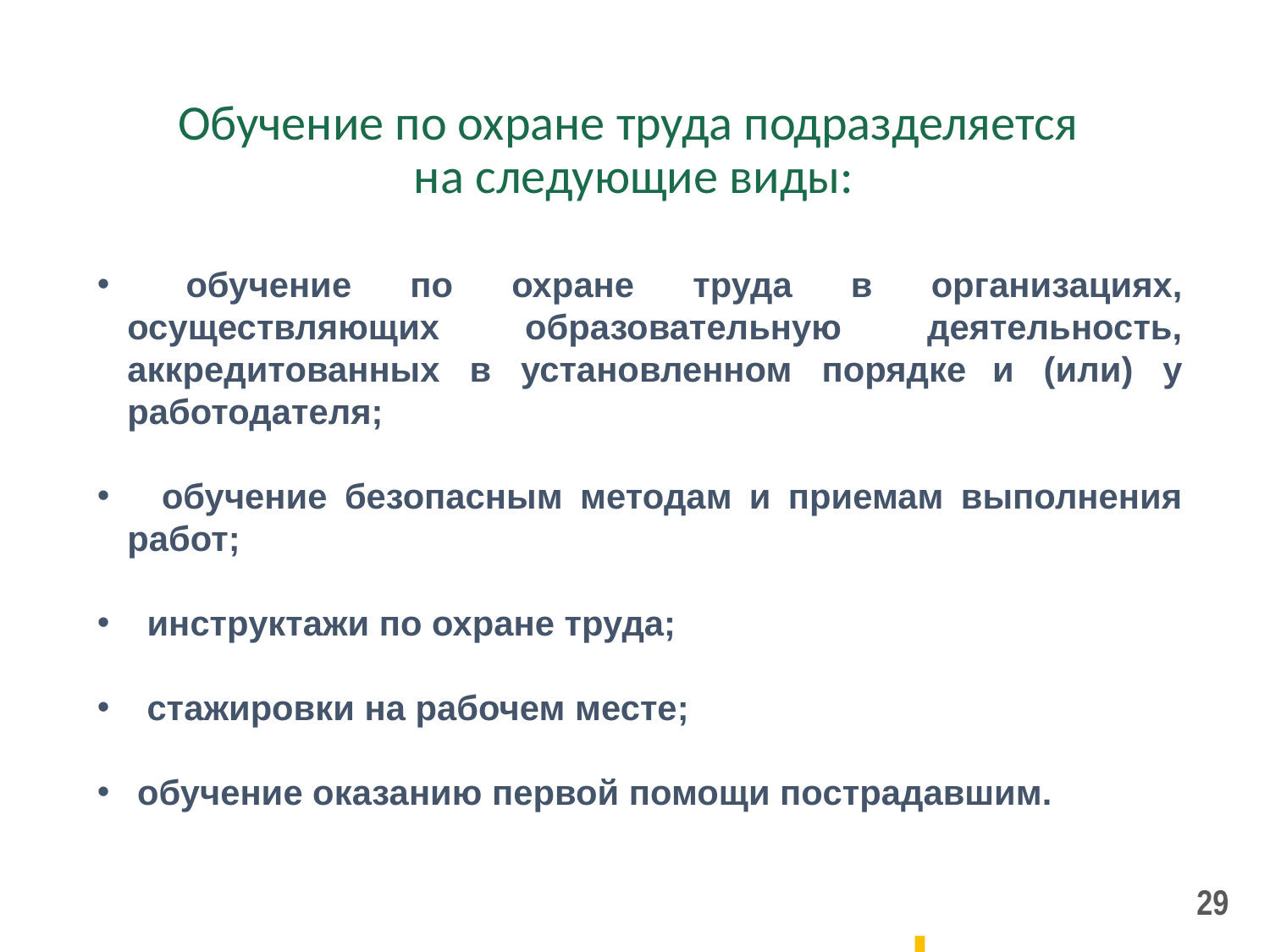

# Обучение по охране труда подразделяется на следующие виды:
 обучение по охране труда в организациях, осуществляющих образовательную деятельность, аккредитованных в установленном порядке и (или) у работодателя;

  обучение безопасным методам и приемам выполнения работ;

  инструктажи по охране труда;

  стажировки на рабочем месте;

 обучение оказанию первой помощи пострадавшим.

29